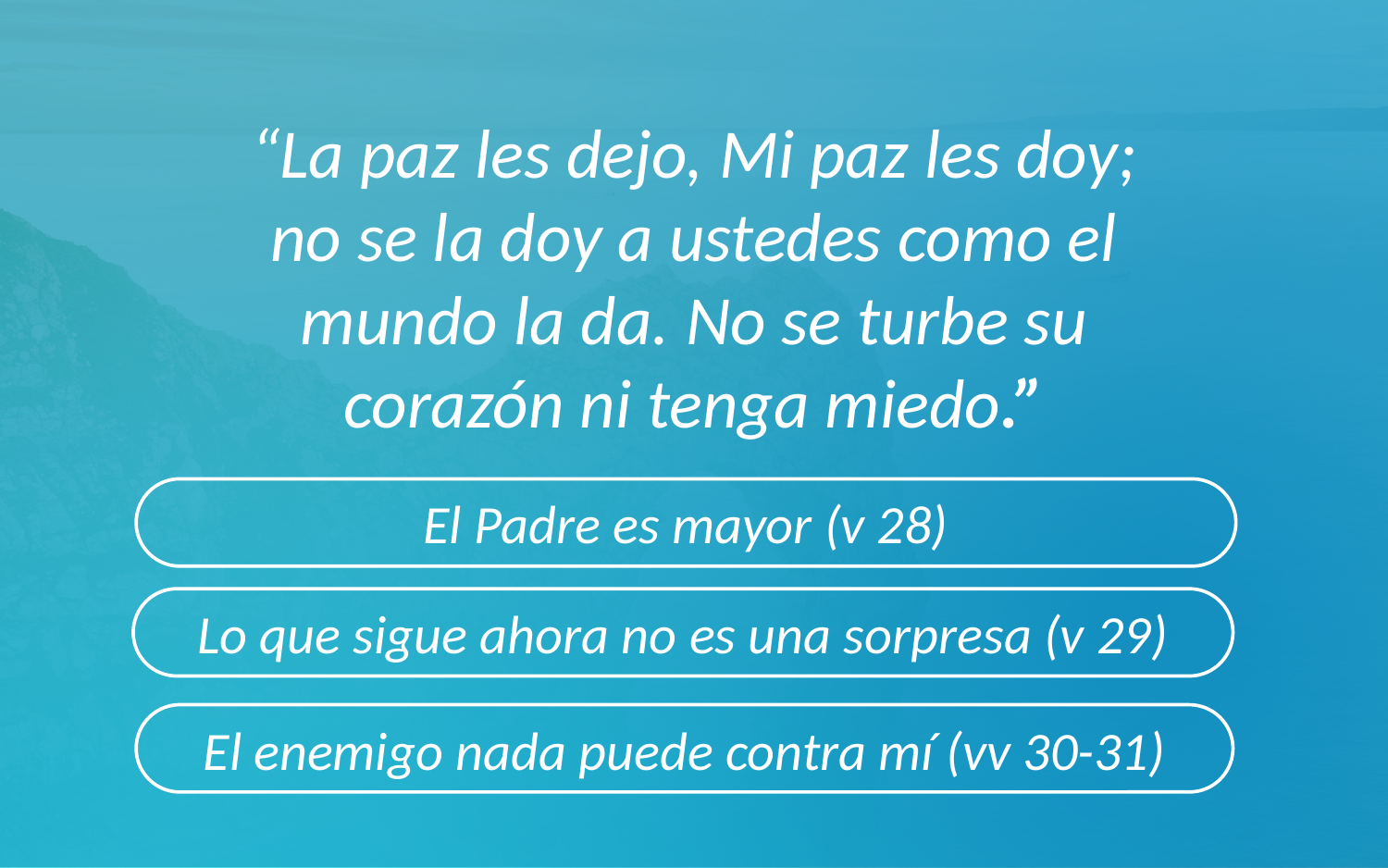

“La paz les dejo, Mi paz les doy; no se la doy a ustedes como el mundo la da. No se turbe su corazón ni tenga miedo.”

El Padre es mayor (v 28)
Lo que sigue ahora no es una sorpresa (v 29)
El enemigo nada puede contra mí (vv 30-31)